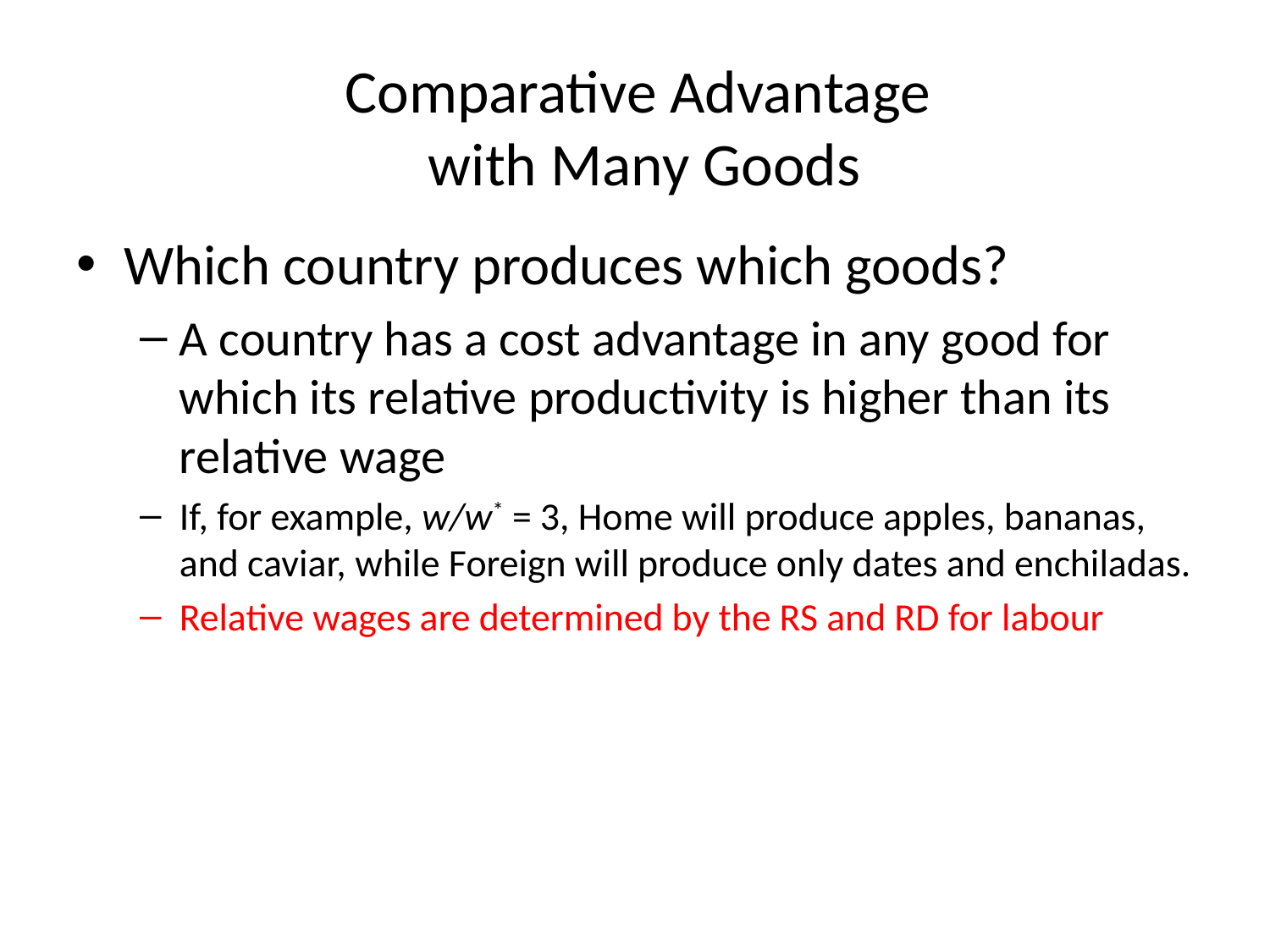

# Comparative Advantage with Many Goods
Which country produces which goods?
A country has a cost advantage in any good for which its relative productivity is higher than its relative wage
If, for example, w/w* = 3, Home will produce apples, bananas, and caviar, while Foreign will produce only dates and enchiladas.
Relative wages are determined by the RS and RD for labour